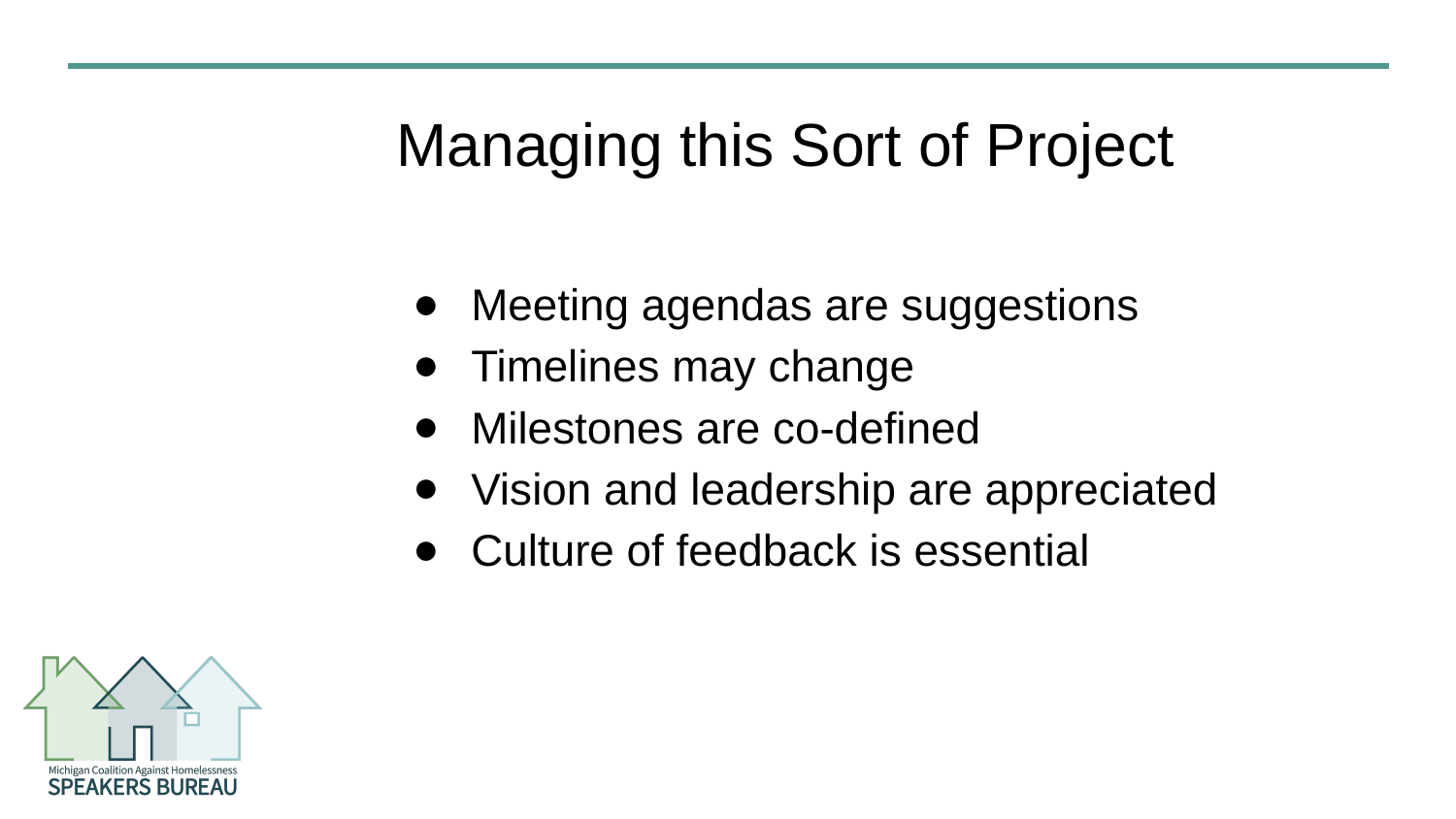

# Managing this Sort of Project
Meeting agendas are suggestions
Timelines may change
Milestones are co-defined
Vision and leadership are appreciated
Culture of feedback is essential